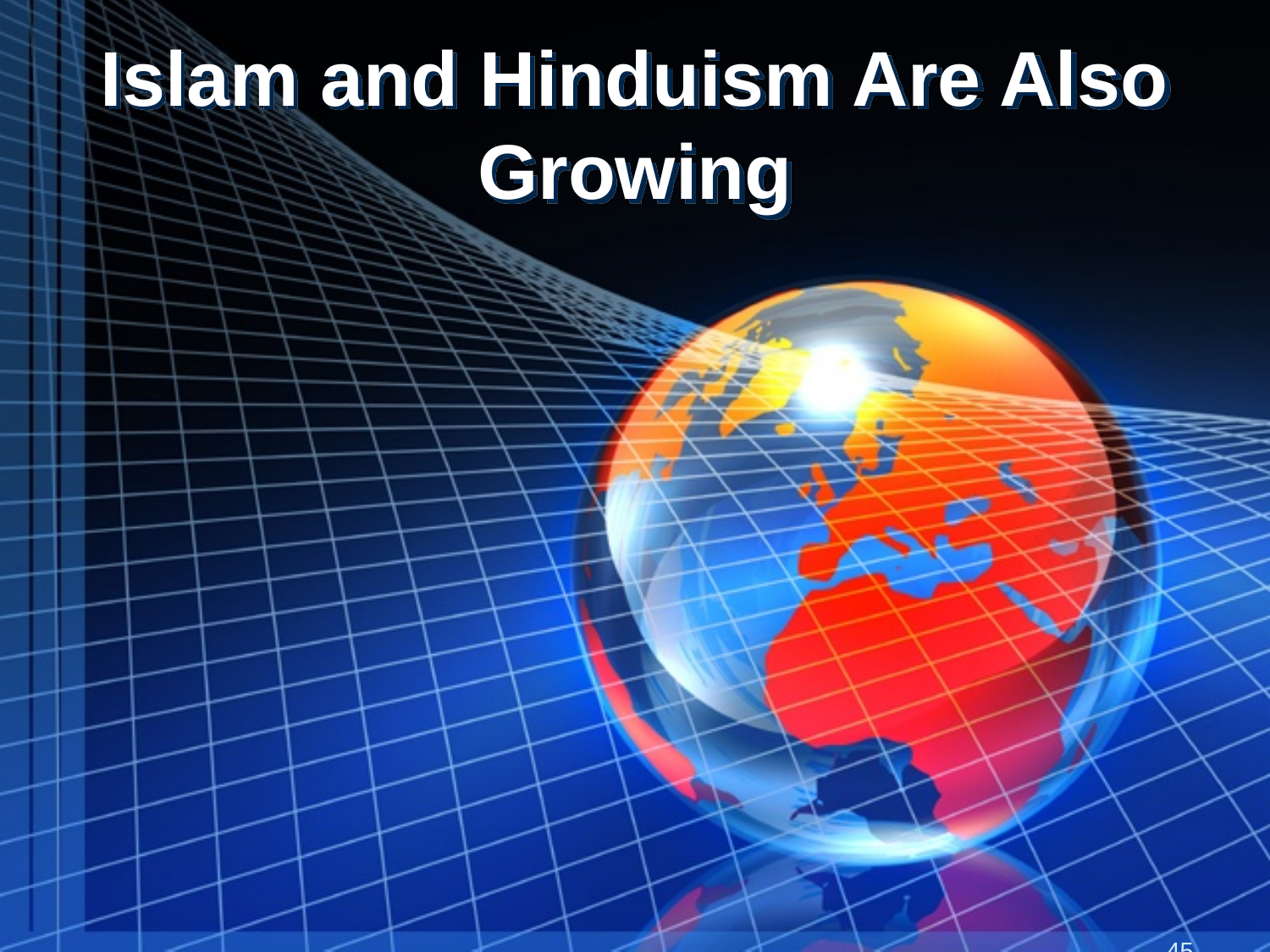

# Islam and Hinduism Are Also Growing
45